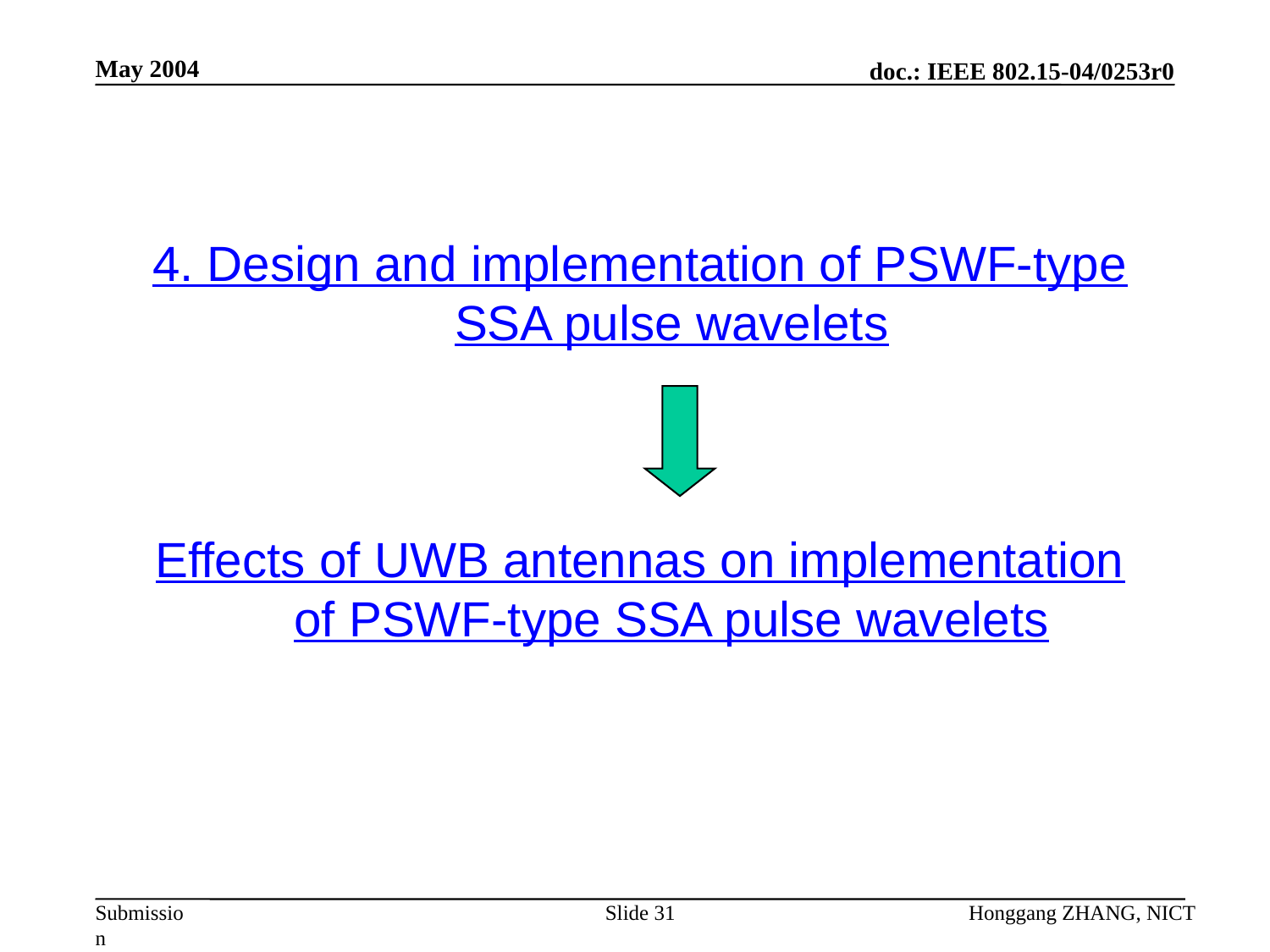

May 2004
4. Design and implementation of PSWF-type SSA pulse wavelets

Effects of UWB antennas on implementation of PSWF-type SSA pulse wavelets

Slide 31
Honggang ZHANG, NICT